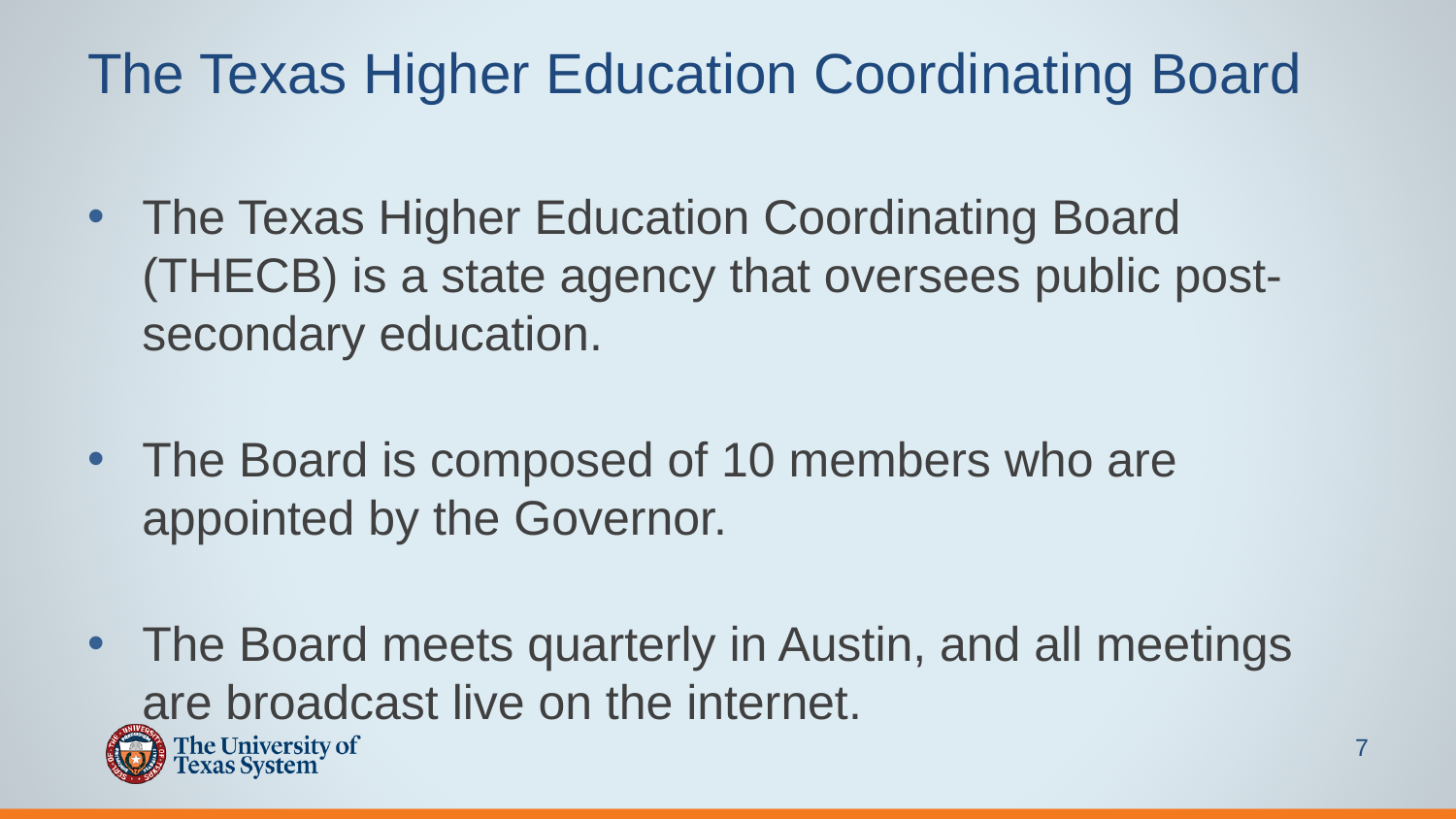

# The Texas Higher Education Coordinating Board
The Texas Higher Education Coordinating Board (THECB) is a state agency that oversees public post-secondary education.
The Board is composed of 10 members who are appointed by the Governor.
The Board meets quarterly in Austin, and all meetings are broadcast live on the internet.
7